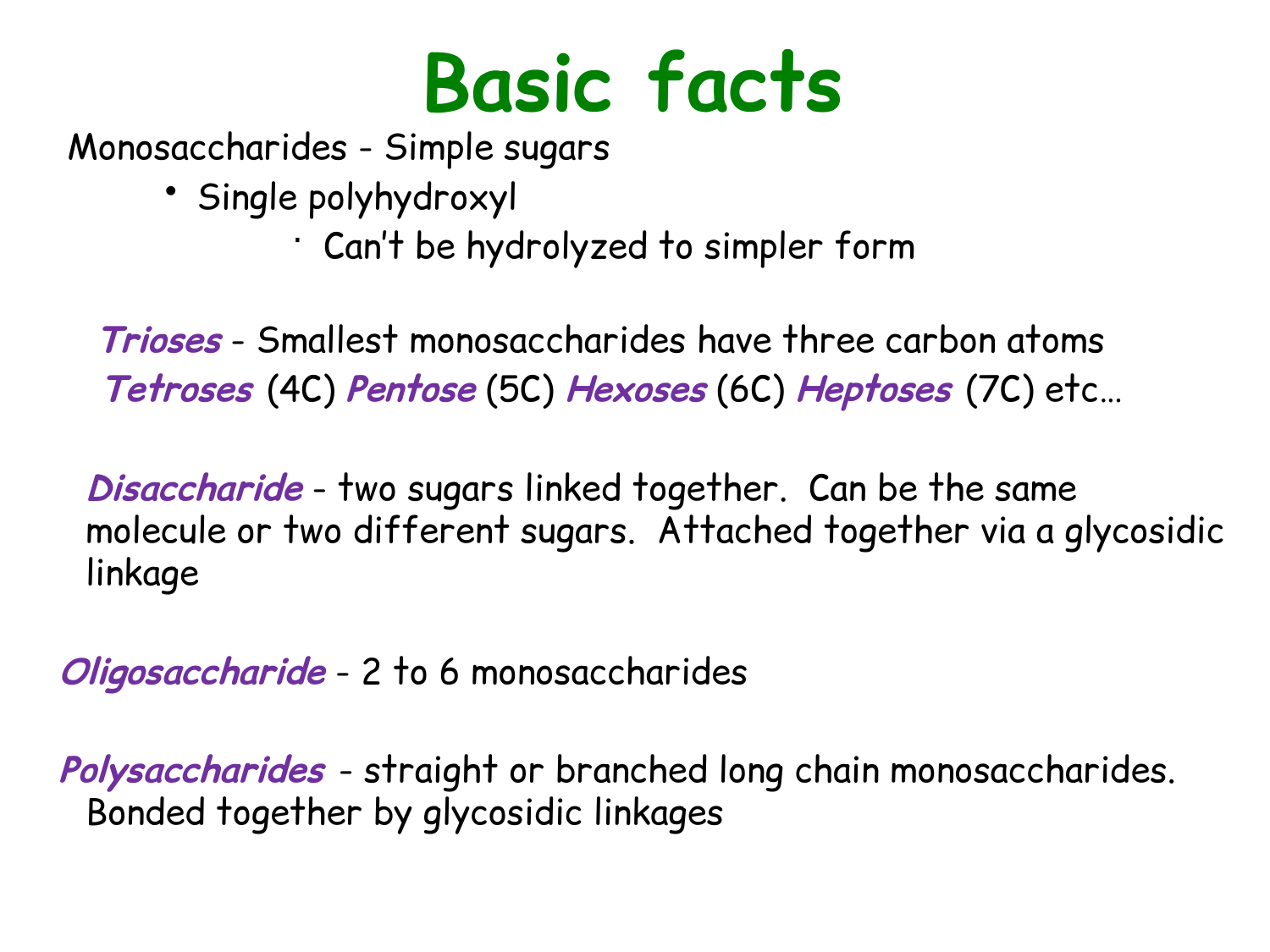

# Basic facts
   Monosaccharides - Simple sugars
Single polyhydroxyl
Can’t be hydrolyzed to simpler form

  	 Trioses - Smallest monosaccharides have three carbon atoms
	 Tetroses (4C) Pentose (5C) Hexoses (6C) Heptoses (7C) etc…

	Disaccharide - two sugars linked together.  Can be the same molecule or two different sugars.  Attached together via a glycosidic linkage

  Oligosaccharide - 2 to 6 monosaccharides

  Polysaccharides - straight or branched long chain monosaccharides.  Bonded together by glycosidic linkages